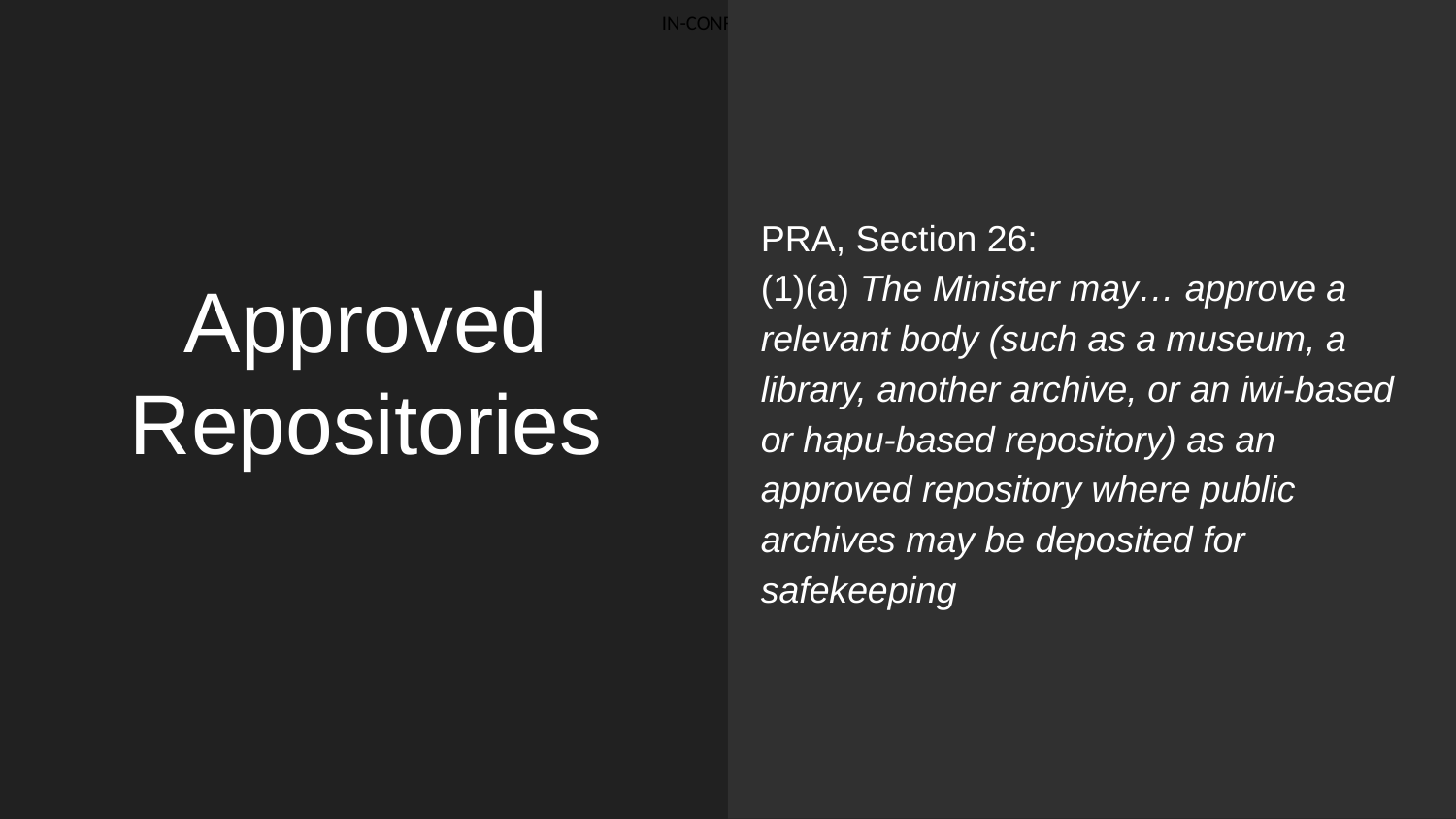

PRA, Section 26:
(1)(a) The Minister may… approve a relevant body (such as a museum, a library, another archive, or an iwi-based or hapu-based repository) as an approved repository where public archives may be deposited for safekeeping
# Approved Repositories